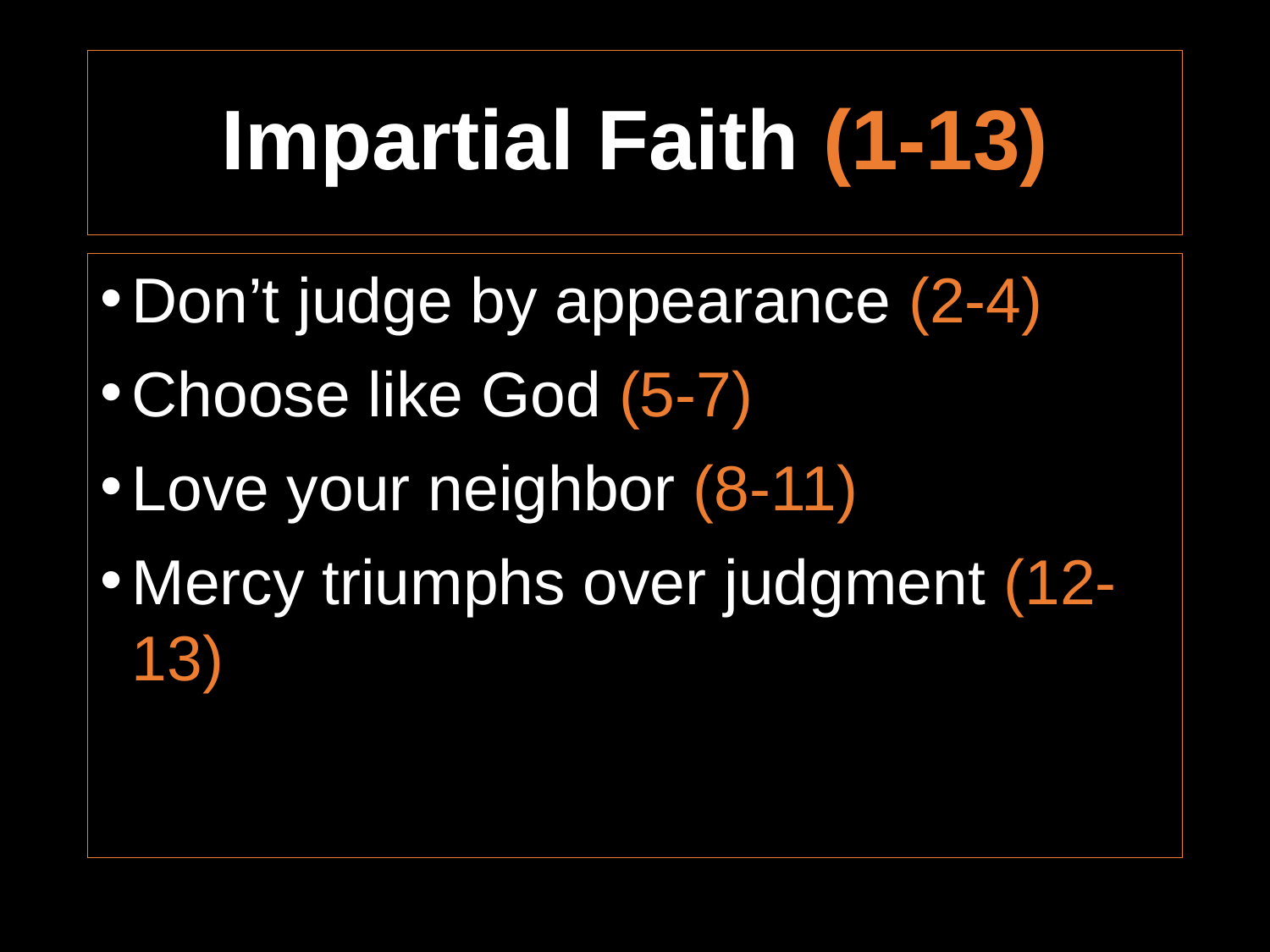

# Impartial Faith (1-13)
Don’t judge by appearance (2-4)
Choose like God (5-7)
Love your neighbor (8-11)
Mercy triumphs over judgment (12-13)